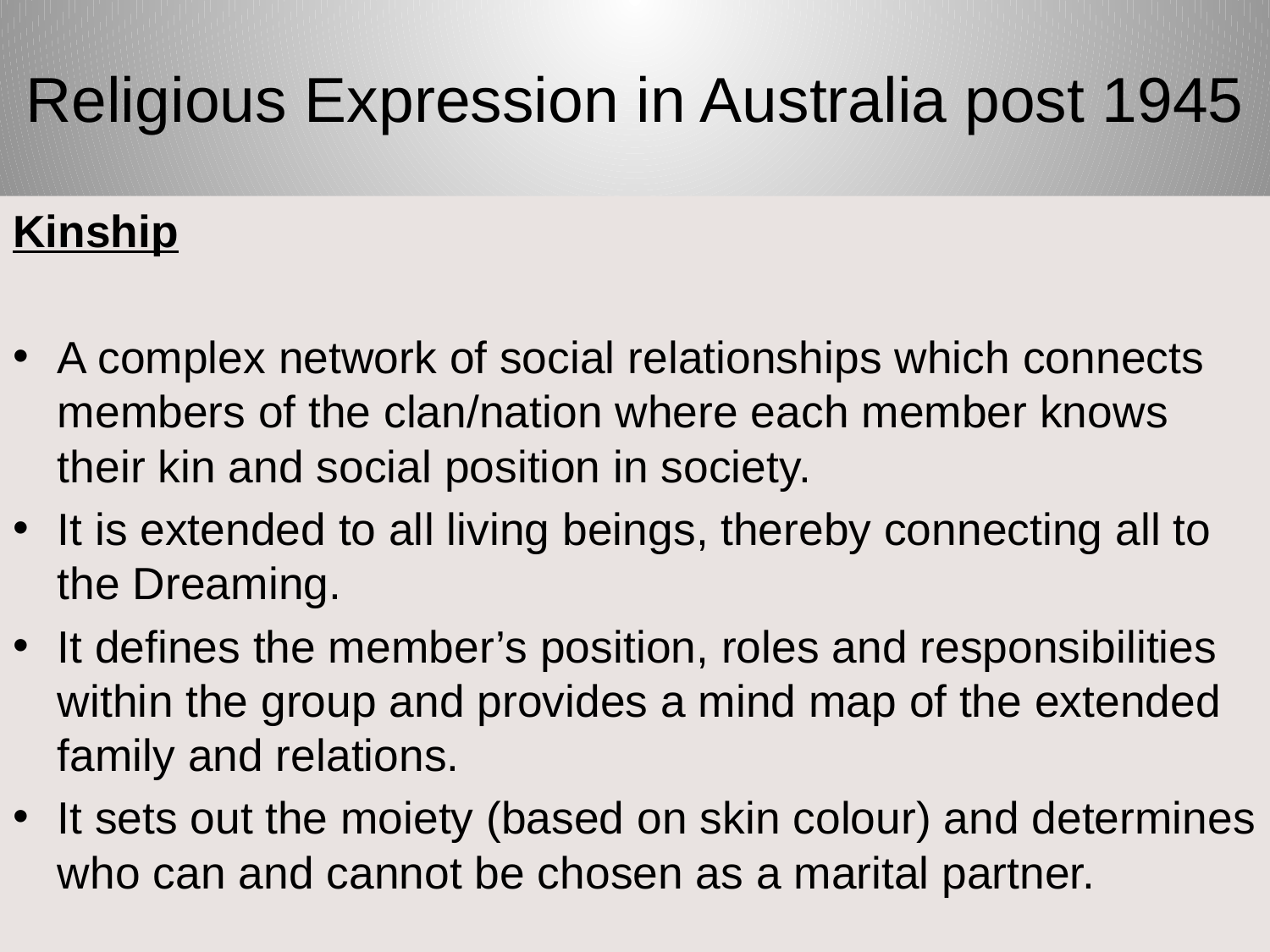

# Religious Expression in Australia post 1945
Kinship

A complex network of social relationships which connects members of the clan/nation where each member knows their kin and social position in society.
It is extended to all living beings, thereby connecting all to the Dreaming.
It defines the member’s position, roles and responsibilities within the group and provides a mind map of the extended family and relations.
It sets out the moiety (based on skin colour) and determines who can and cannot be chosen as a marital partner.